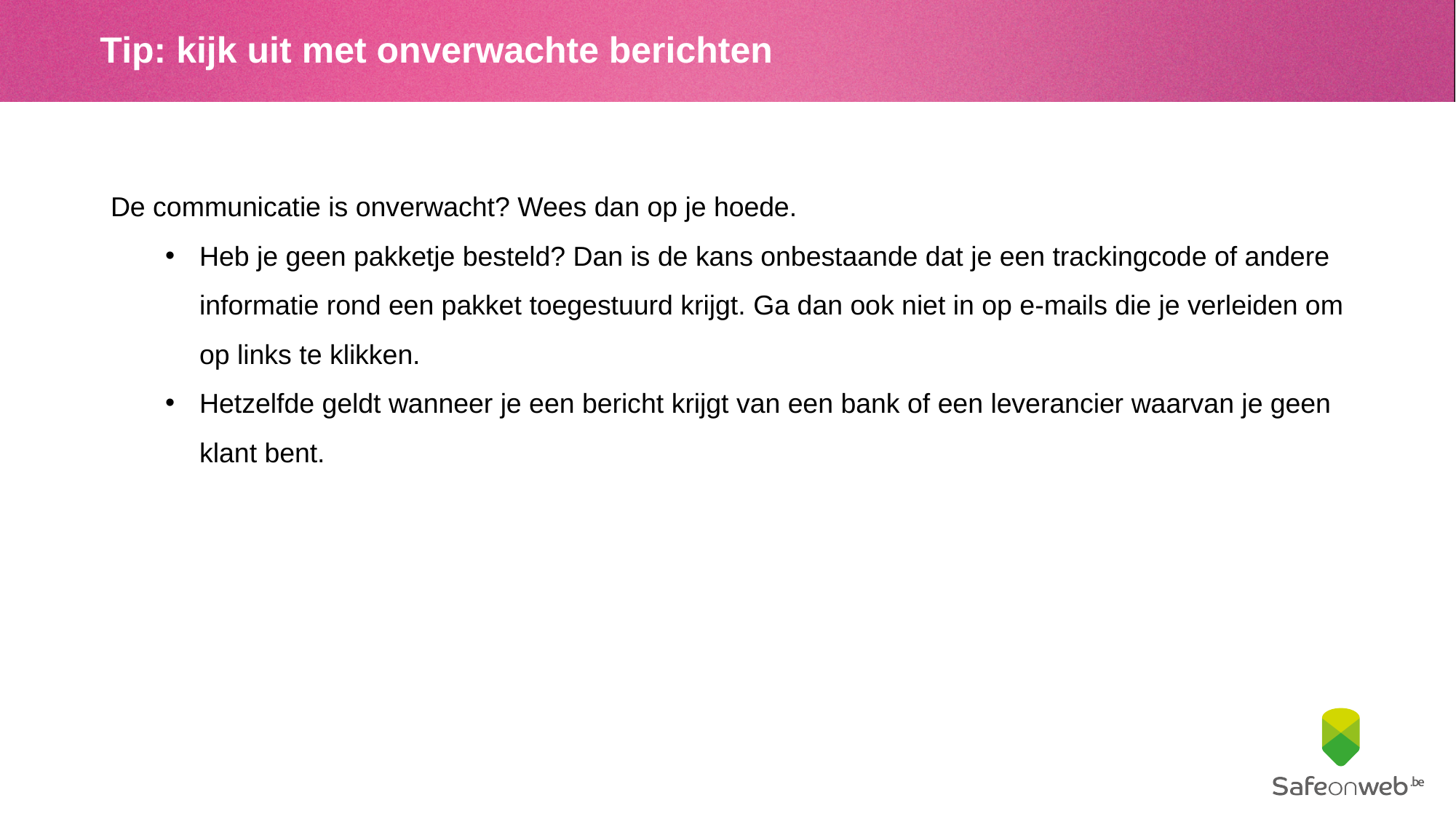

# Tip: kijk uit met onverwachte berichten
De communicatie is onverwacht? Wees dan op je hoede.
Heb je geen pakketje besteld? Dan is de kans onbestaande dat je een trackingcode of andere informatie rond een pakket toegestuurd krijgt. Ga dan ook niet in op e-mails die je verleiden om op links te klikken.
Hetzelfde geldt wanneer je een bericht krijgt van een bank of een leverancier waarvan je geen klant bent.